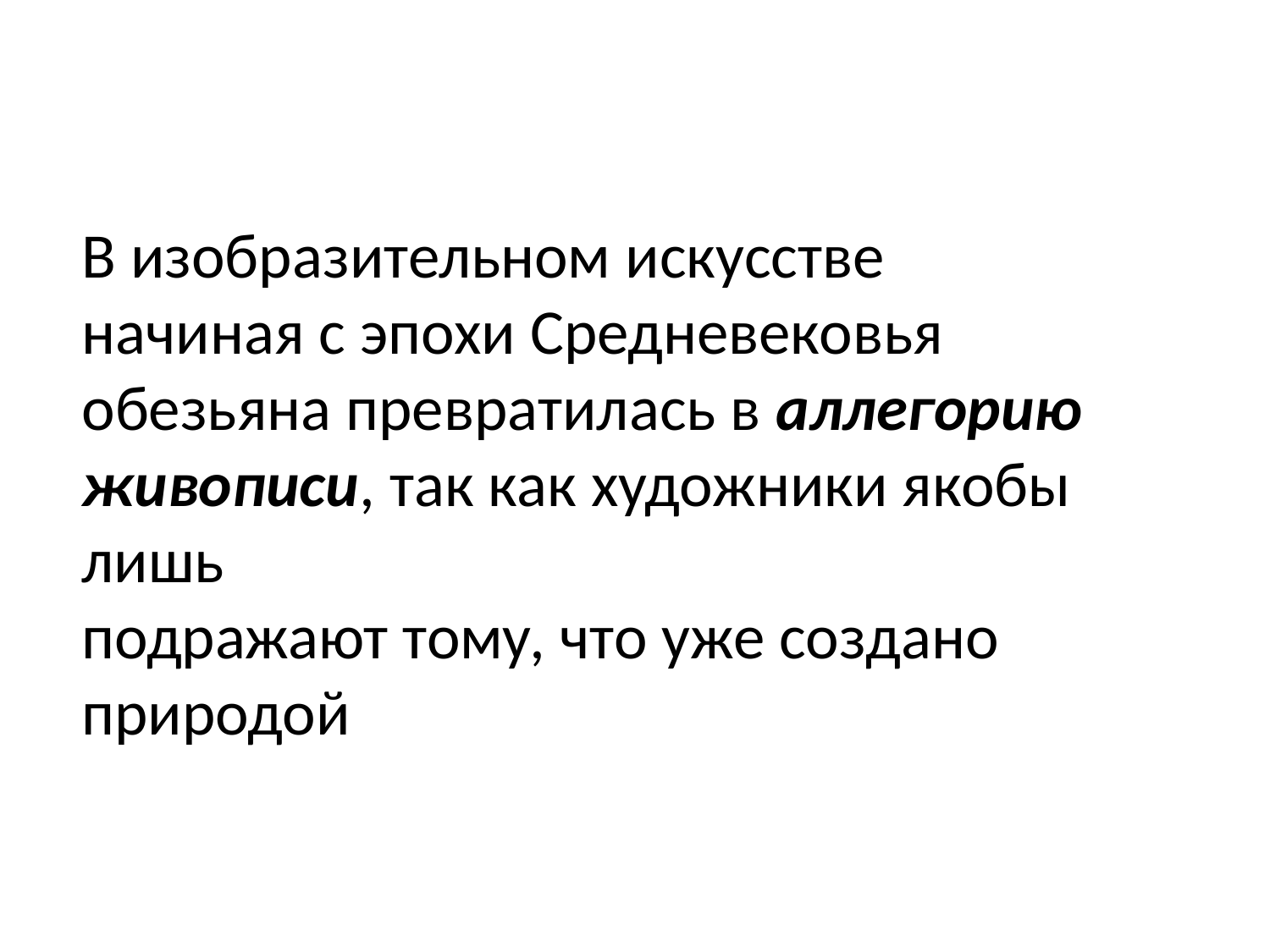

В изобразительном искусстве начиная с эпохи Средневековья обезьяна превратилась в аллегорию живописи, так как художники якобы лишь
подражают тому, что уже создано
природой